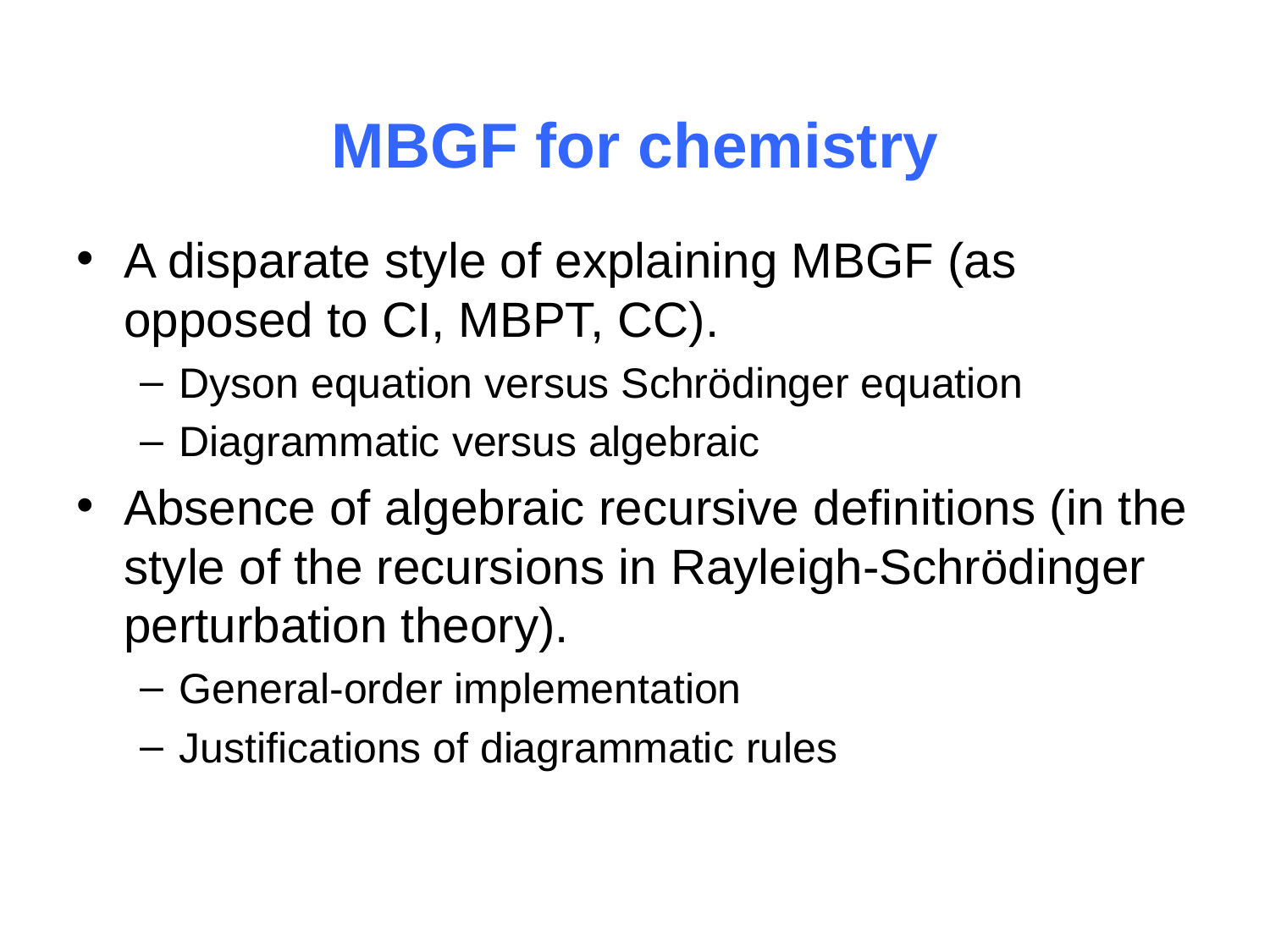

# MBGF for chemistry
A disparate style of explaining MBGF (as opposed to CI, MBPT, CC).
Dyson equation versus Schrödinger equation
Diagrammatic versus algebraic
Absence of algebraic recursive definitions (in the style of the recursions in Rayleigh-Schrödinger perturbation theory).
General-order implementation
Justifications of diagrammatic rules